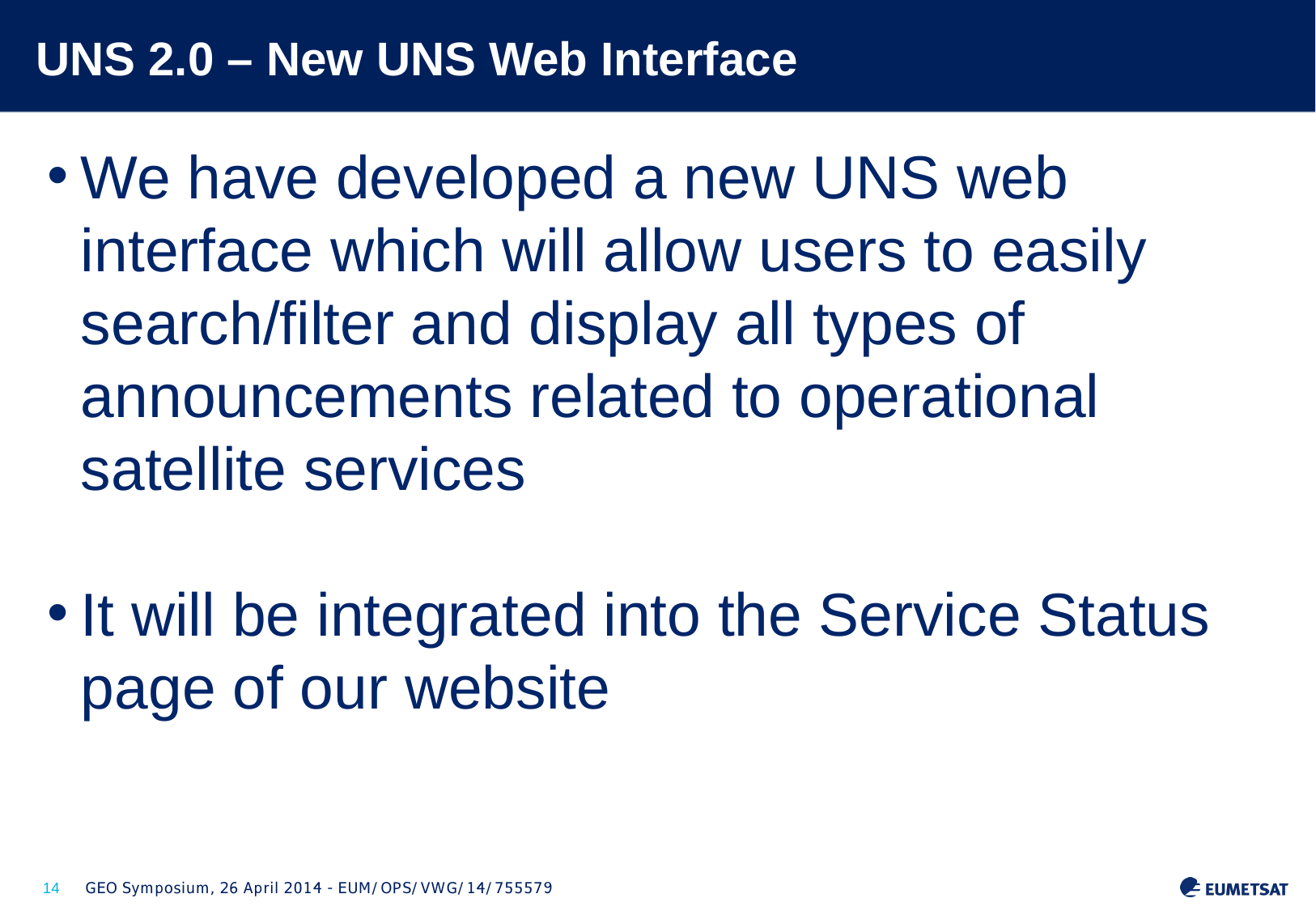

# UNS 2.0 – New UNS Web Interface
We have developed a new UNS web interface which will allow users to easily search/filter and display all types of announcements related to operational satellite services

It will be integrated into the Service Status page of our website